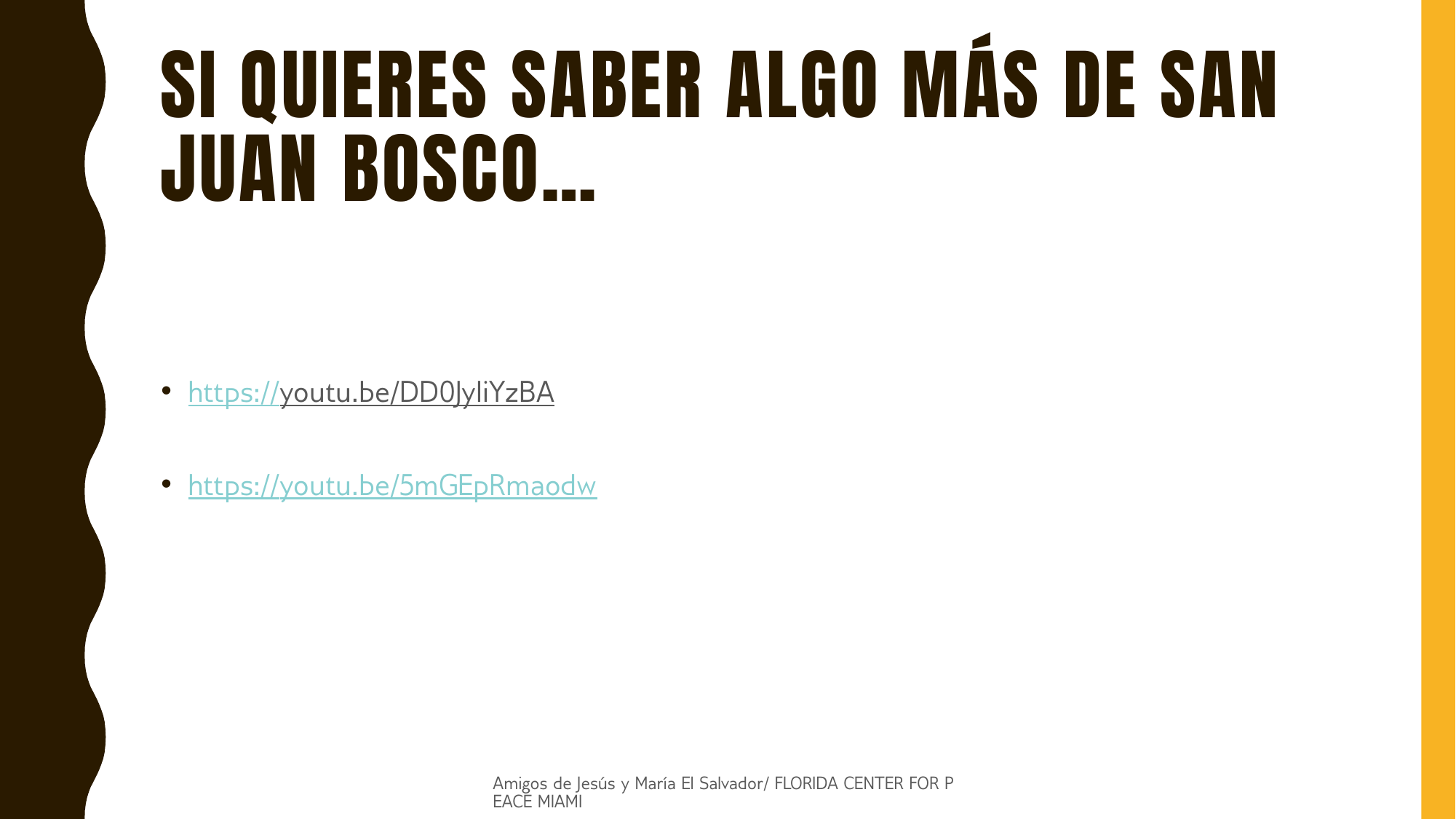

# SI QUIERES SABER ALGO MÁS DE SAN JUAN BOSCO…
https://youtu.be/DD0JyIiYzBA
https://youtu.be/5mGEpRmaodw

Amigos de Jesús y María El Salvador/ FLORIDA CENTER FOR PEACE MIAMI